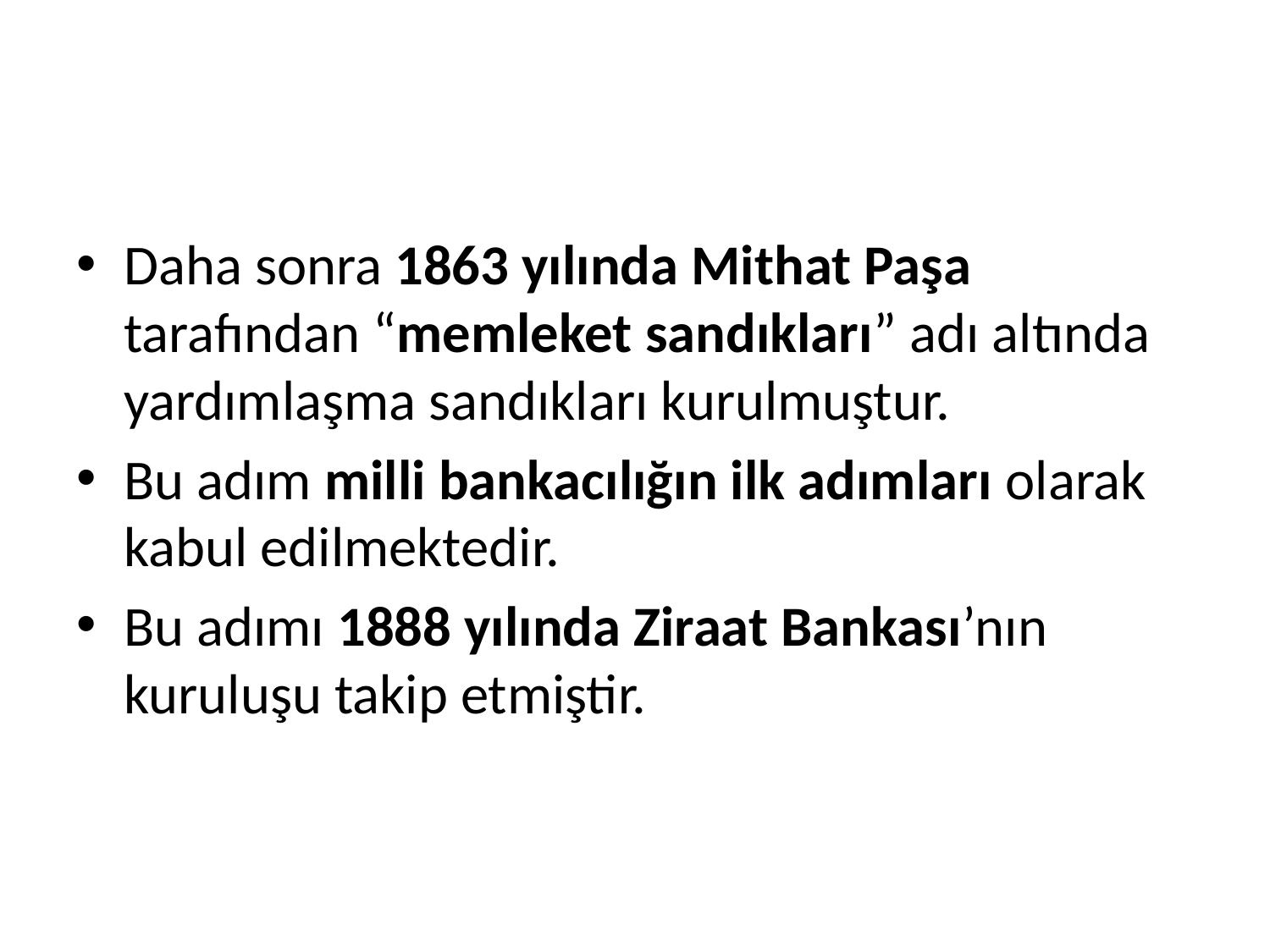

#
Daha sonra 1863 yılında Mithat Paşa tarafından “memleket sandıkları” adı altında yardımlaşma sandıkları kurulmuştur.
Bu adım milli bankacılığın ilk adımları olarak kabul edilmektedir.
Bu adımı 1888 yılında Ziraat Bankası’nın kuruluşu takip etmiştir.